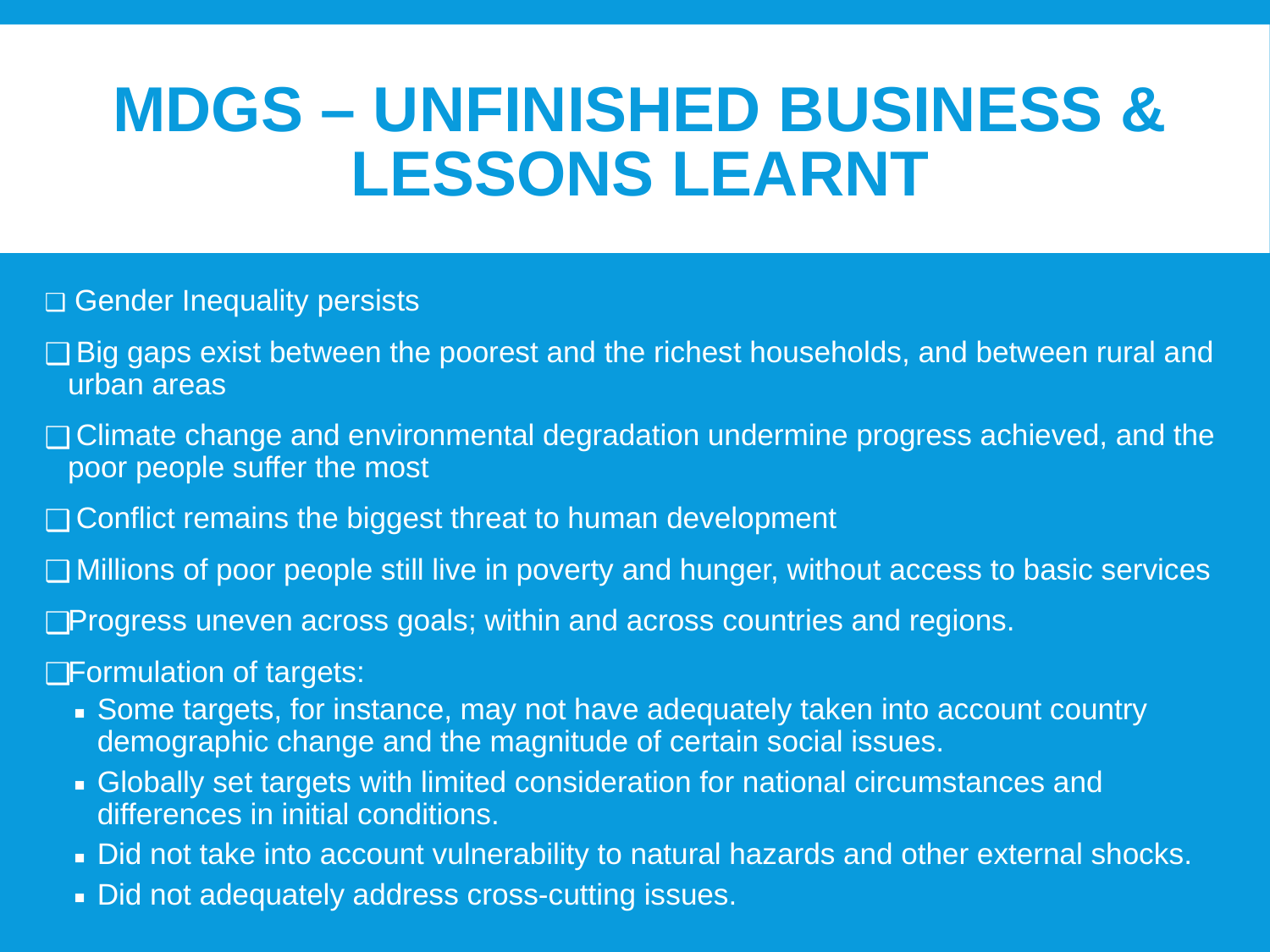

# MDGS – UNFINISHED BUSINESS & LESSONS LEARNT
 Gender Inequality persists
 Big gaps exist between the poorest and the richest households, and between rural and urban areas
 Climate change and environmental degradation undermine progress achieved, and the poor people suffer the most
 Conflict remains the biggest threat to human development
 Millions of poor people still live in poverty and hunger, without access to basic services
Progress uneven across goals; within and across countries and regions.
Formulation of targets:
Some targets, for instance, may not have adequately taken into account country demographic change and the magnitude of certain social issues.
Globally set targets with limited consideration for national circumstances and differences in initial conditions.
Did not take into account vulnerability to natural hazards and other external shocks.
Did not adequately address cross-cutting issues.